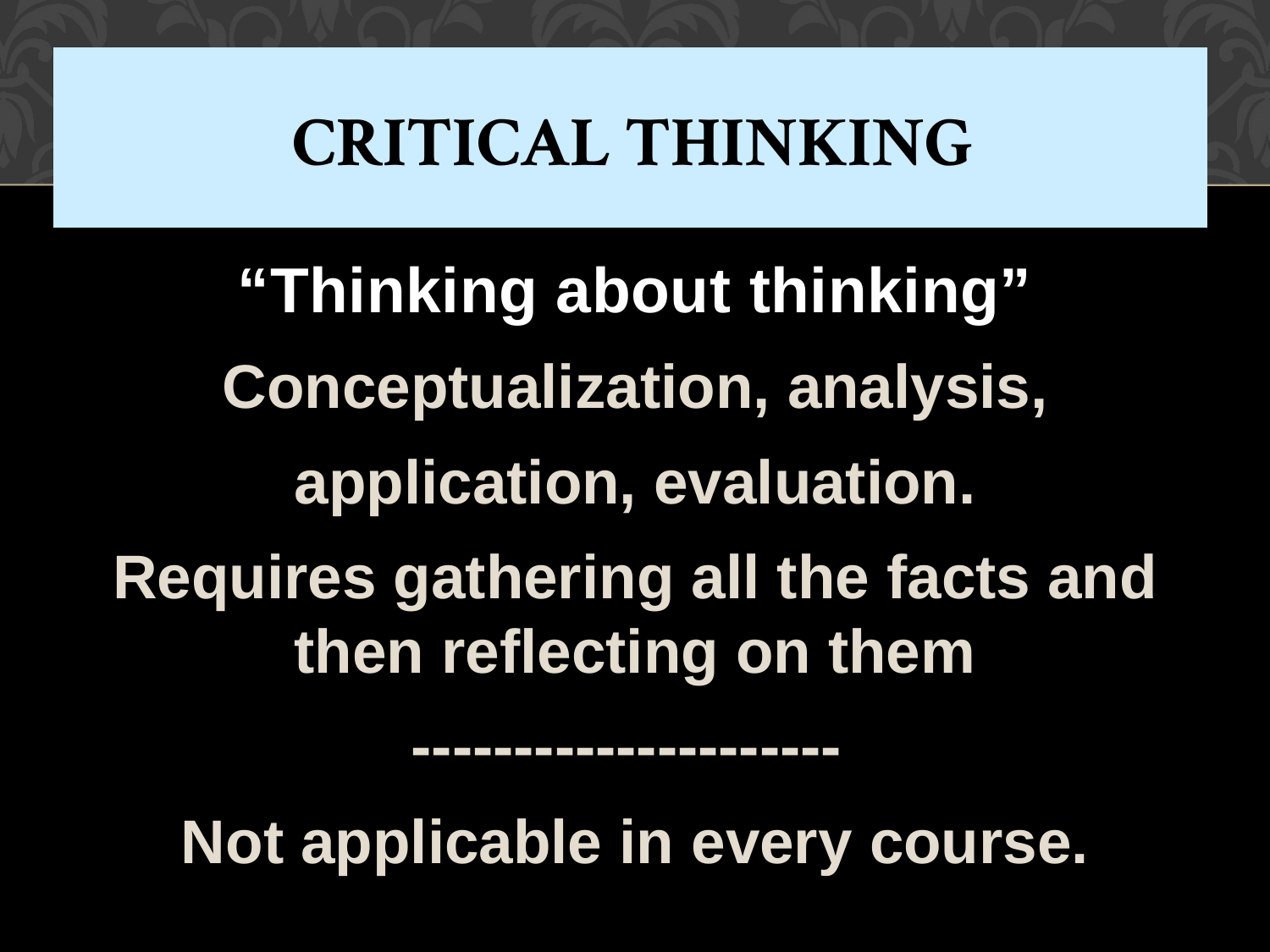

# critical thinking
“Thinking about thinking”
Conceptualization, analysis,
application, evaluation.
Requires gathering all the facts and then reflecting on them
---------------------
Not applicable in every course.